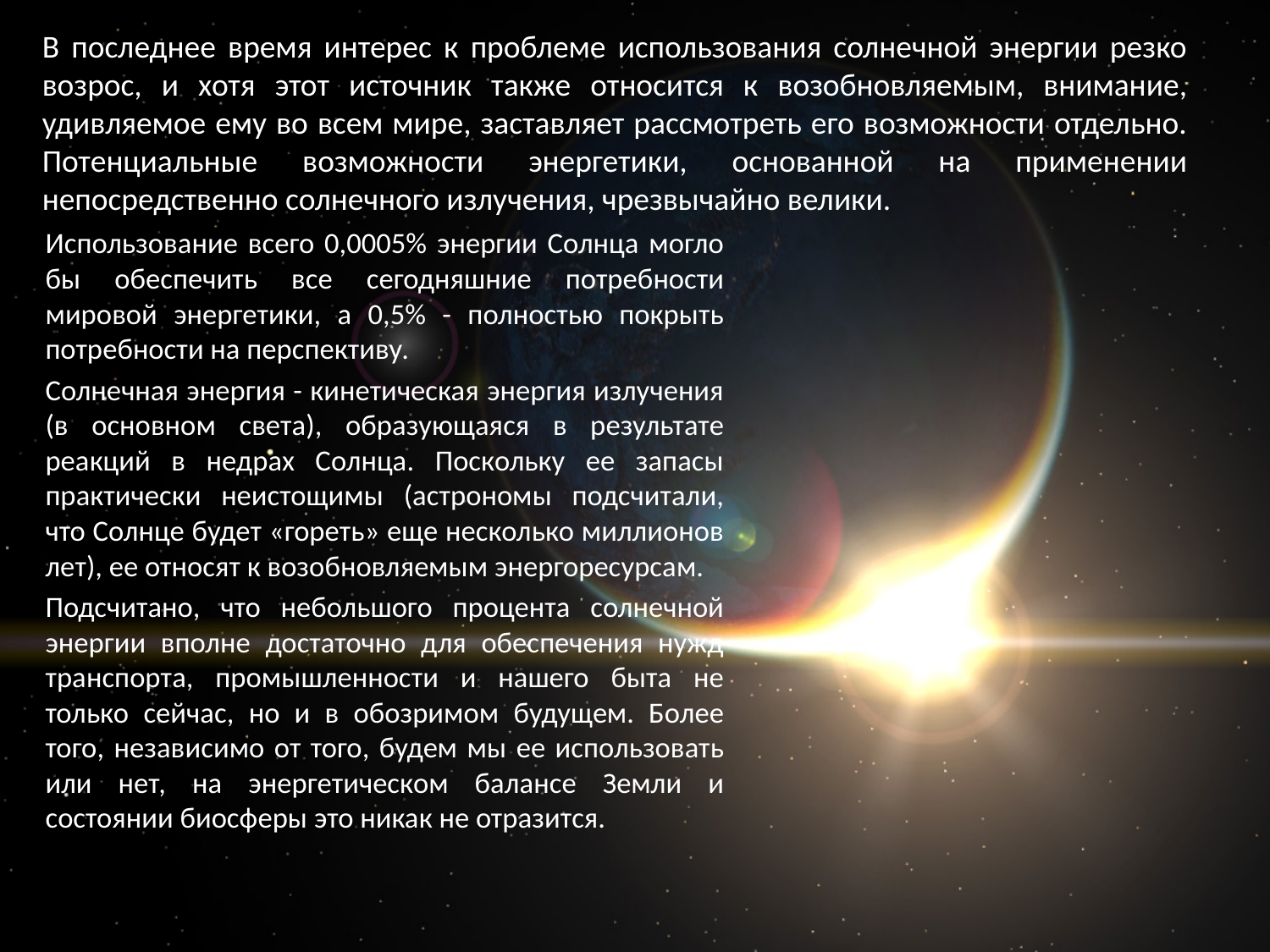

В последнее время интерес к проблеме использования солнечной энергии резко возрос, и хотя этот источник также относится к возобновляемым, внимание, удивляемое ему во всем мире, заставляет рассмотреть его возможности отдельно. Потенциальные возможности энергетики, основанной на применении непосредственно солнечного излучения, чрезвычайно велики.

Использование всего 0,0005% энергии Солнца могло бы обеспечить все сегодняшние потребности мировой энергетики, а 0,5% - полностью покрыть потребности на перспективу.
Солнечная энергия - кинетическая энергия излучения (в основном света), образующаяся в результате реакций в недрах Солнца. Поскольку ее запасы практически неистощимы (астрономы подсчитали, что Солнце будет «гореть» еще несколько миллионов лет), ее относят к возобновляемым энергоресурсам.
Подсчитано, что небольшого процента солнечной энергии вполне достаточно для обеспечения нужд транспорта, промышленности и нашего быта не только сейчас, но и в обозримом будущем. Более того, независимо от того, будем мы ее использовать или нет, на энергетическом балансе Земли и состоянии биосферы это никак не отразится.